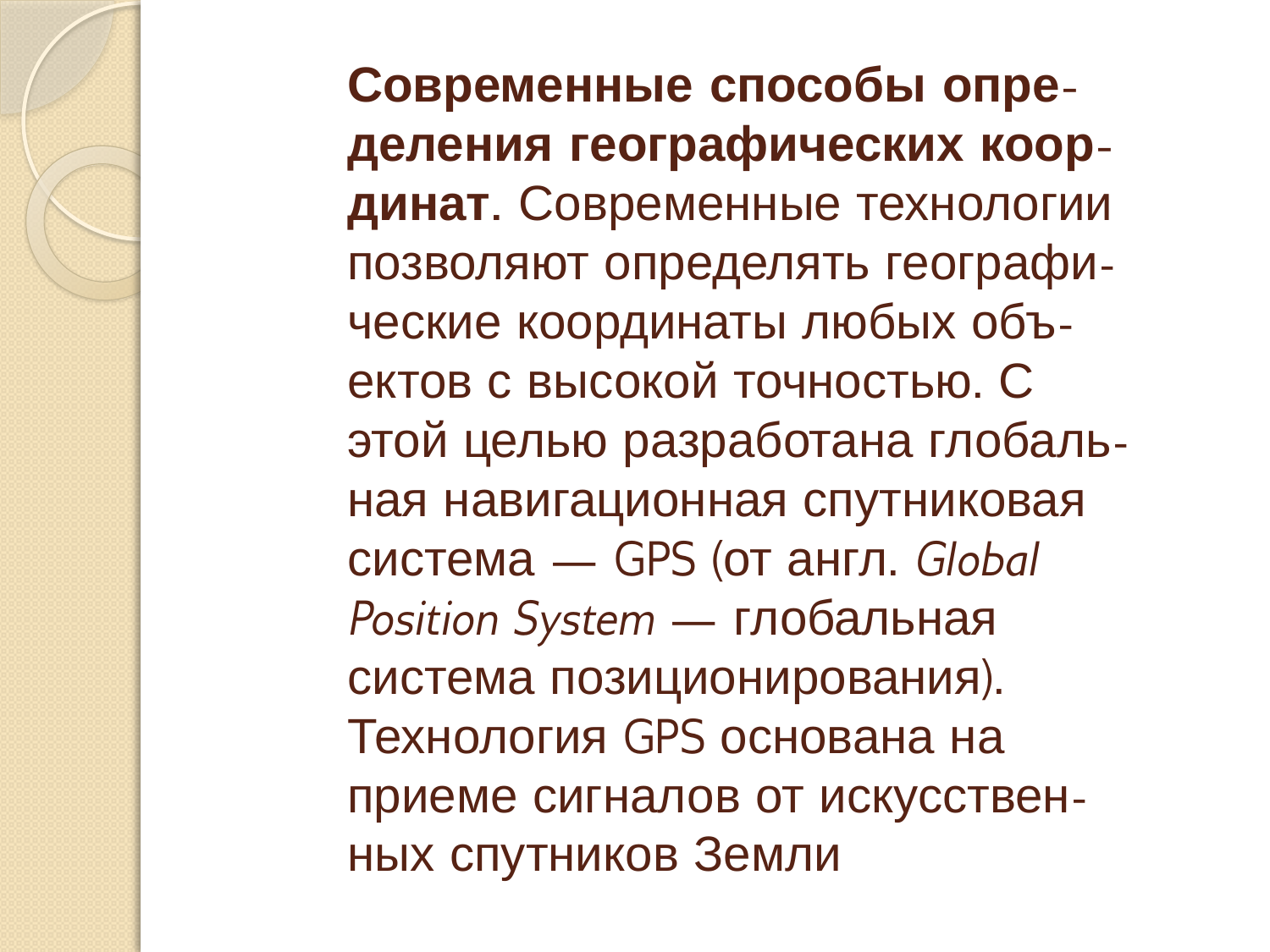

# Современные способы опре- деления географических коор- динат. Современные технологии позволяют определять географи- ческие координаты любых объ- ектов с высокой точностью. С этой целью разработана глобаль- ная навигационная спутниковая система — GPS (от англ. Global Position System — глобальная система позиционирования). Технология GPS основана на приеме сигналов от искусствен- ных спутников Земли